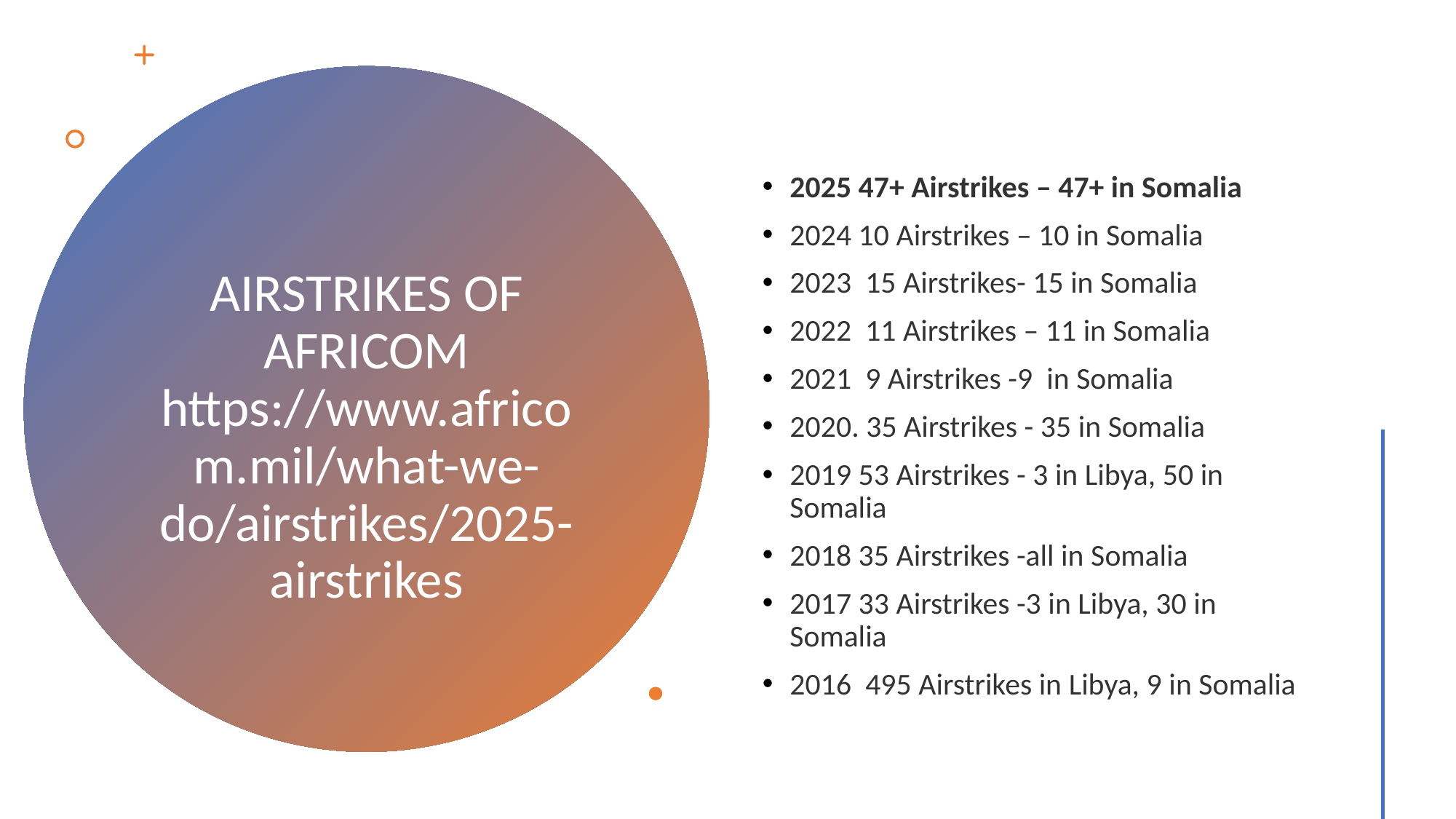

2025 47+ Airstrikes – 47+ in Somalia
2024 10 Airstrikes – 10 in Somalia
2023  15 Airstrikes- 15 in Somalia
2022  11 Airstrikes – 11 in Somalia
2021  9 Airstrikes -9  in Somalia
2020. 35 Airstrikes - 35 in Somalia
2019 53 Airstrikes - 3 in Libya, 50 in Somalia
2018 35 Airstrikes -all in Somalia
2017 33 Airstrikes -3 in Libya, 30 in Somalia
2016  495 Airstrikes in Libya, 9 in Somalia

# AIRSTRIKES OF AFRICOM https://www.africom.mil/what-we-do/airstrikes/2025-airstrikes